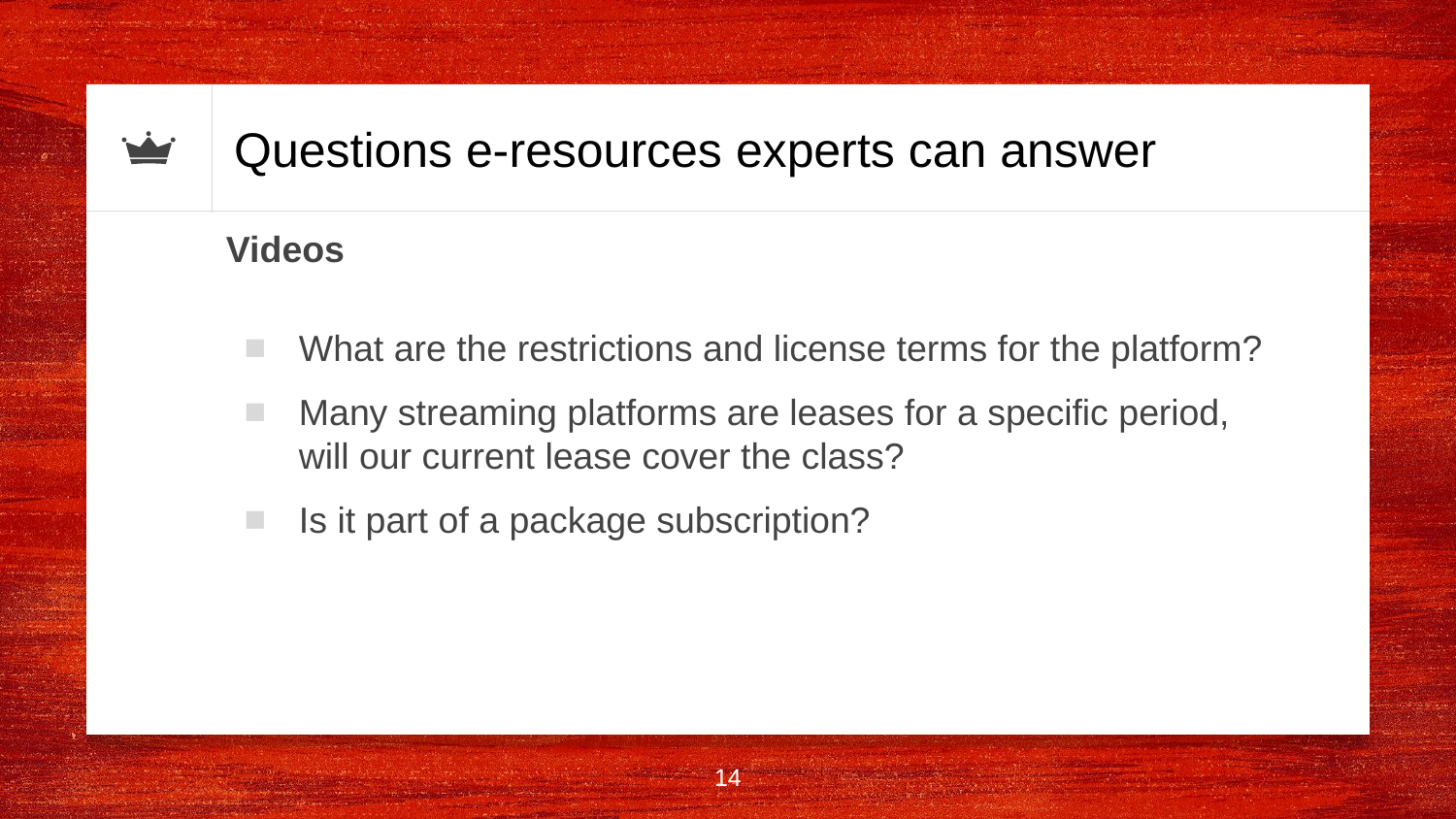

# Questions e-resources experts can answer

Videos

What are the restrictions and license terms for the platform?
Many streaming platforms are leases for a specific period, will our current lease cover the class?
Is it part of a package subscription?
14